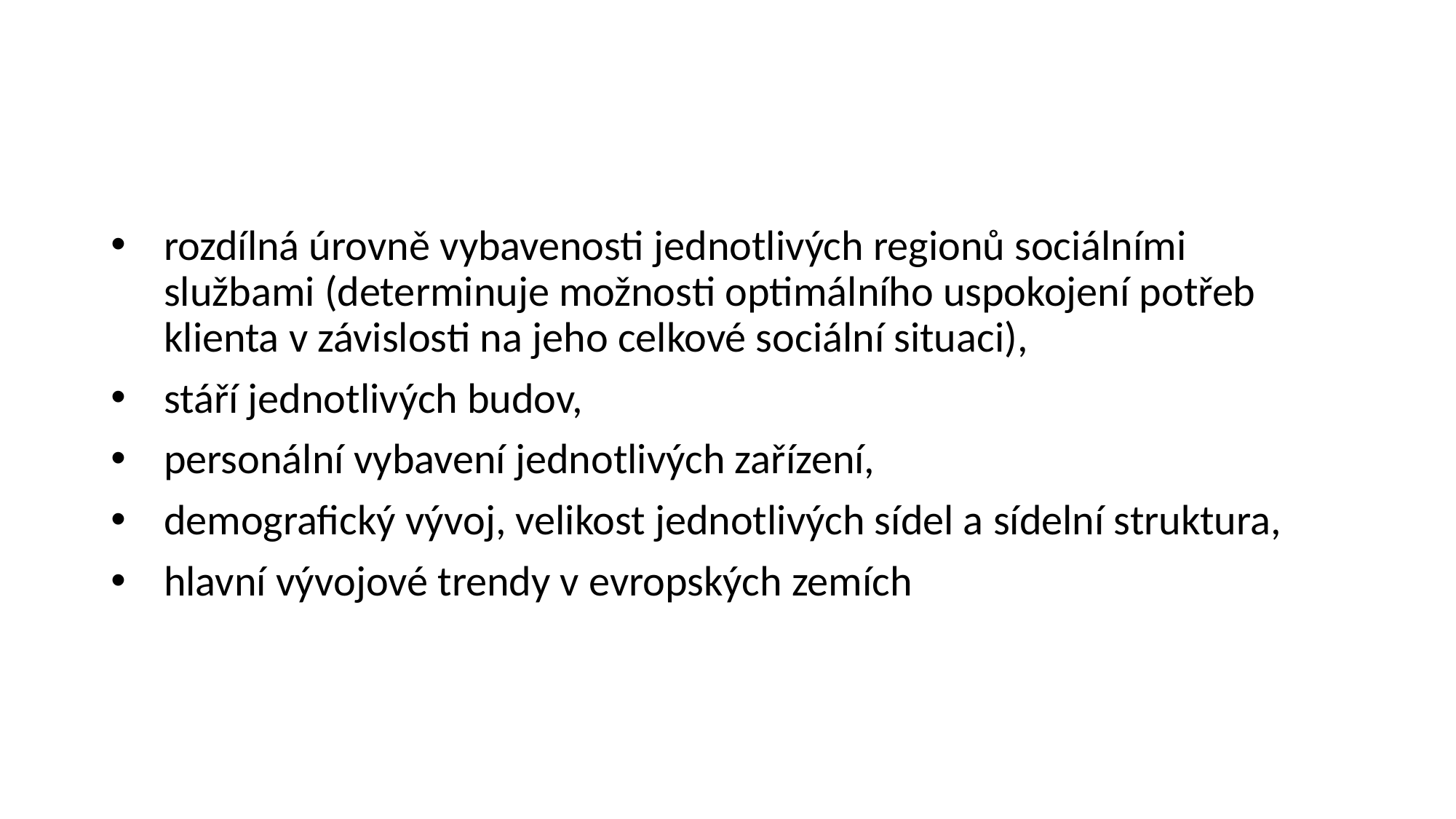

#
rozdílná úrovně vybavenosti jednotlivých regionů sociálními službami (determinuje možnosti optimálního uspokojení potřeb klienta v závislosti na jeho celkové sociální situaci),
stáří jednotlivých budov,
personální vybavení jednotlivých zařízení,
demografický vývoj, velikost jednotlivých sídel a sídelní struktura,
hlavní vývojové trendy v evropských zemích